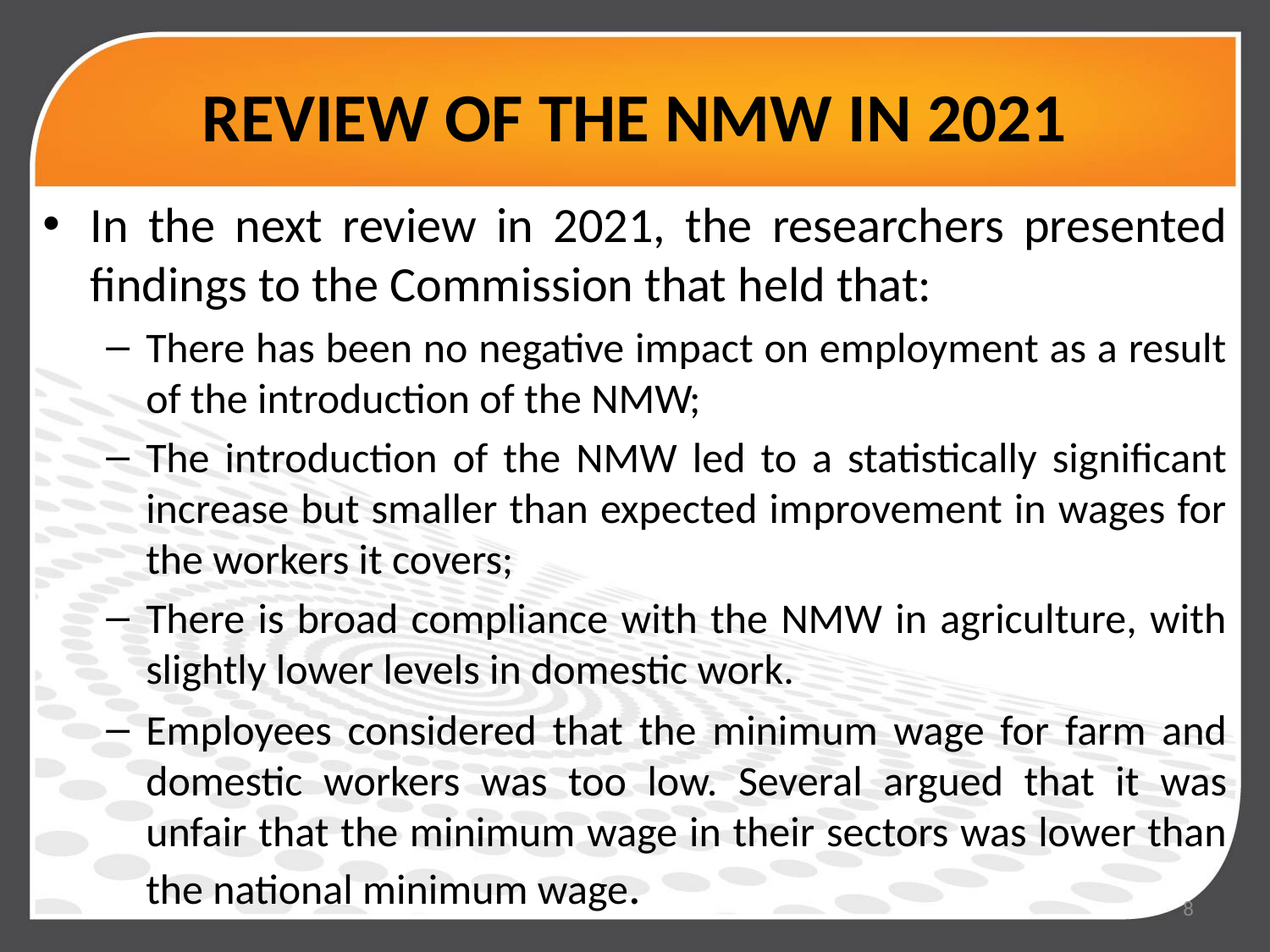

# REVIEW OF THE NMW IN 2021
In the next review in 2021, the researchers presented findings to the Commission that held that:
There has been no negative impact on employment as a result of the introduction of the NMW;
The introduction of the NMW led to a statistically significant increase but smaller than expected improvement in wages for the workers it covers;
There is broad compliance with the NMW in agriculture, with slightly lower levels in domestic work.
Employees considered that the minimum wage for farm and domestic workers was too low. Several argued that it was unfair that the minimum wage in their sectors was lower than the national minimum wage.

8